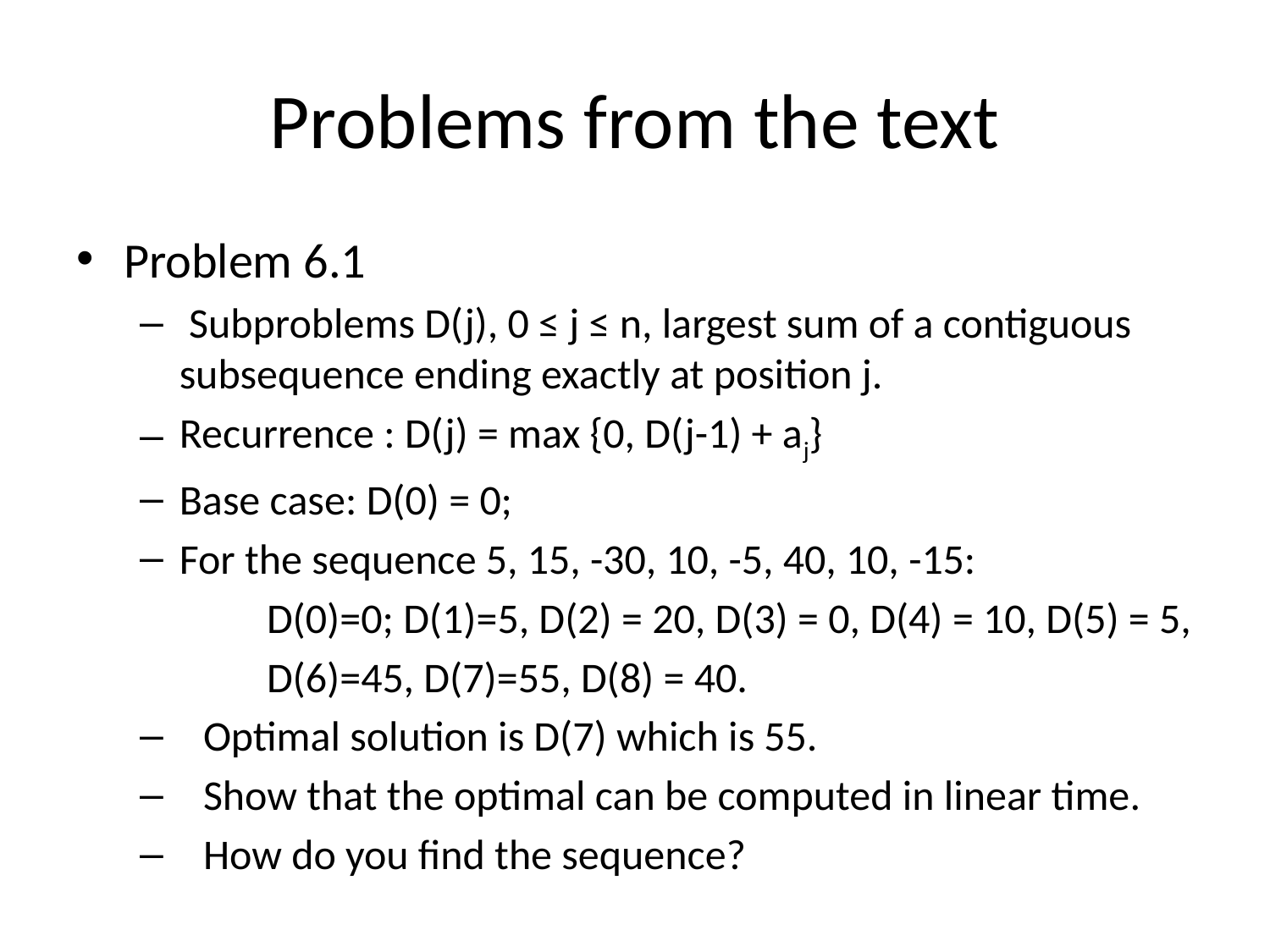

# Problems from the text
Problem 6.1
 Subproblems D(j), 0 ≤ j ≤ n, largest sum of a contiguous subsequence ending exactly at position j.
Recurrence : D(j) = max {0, D(j-1) + aj}
Base case: D(0) = 0;
For the sequence 5, 15, -30, 10, -5, 40, 10, -15:
	D(0)=0; D(1)=5, D(2) = 20, D(3) = 0, D(4) = 10, D(5) = 5,
	D(6)=45, D(7)=55, D(8) = 40.
Optimal solution is D(7) which is 55.
Show that the optimal can be computed in linear time.
How do you find the sequence?